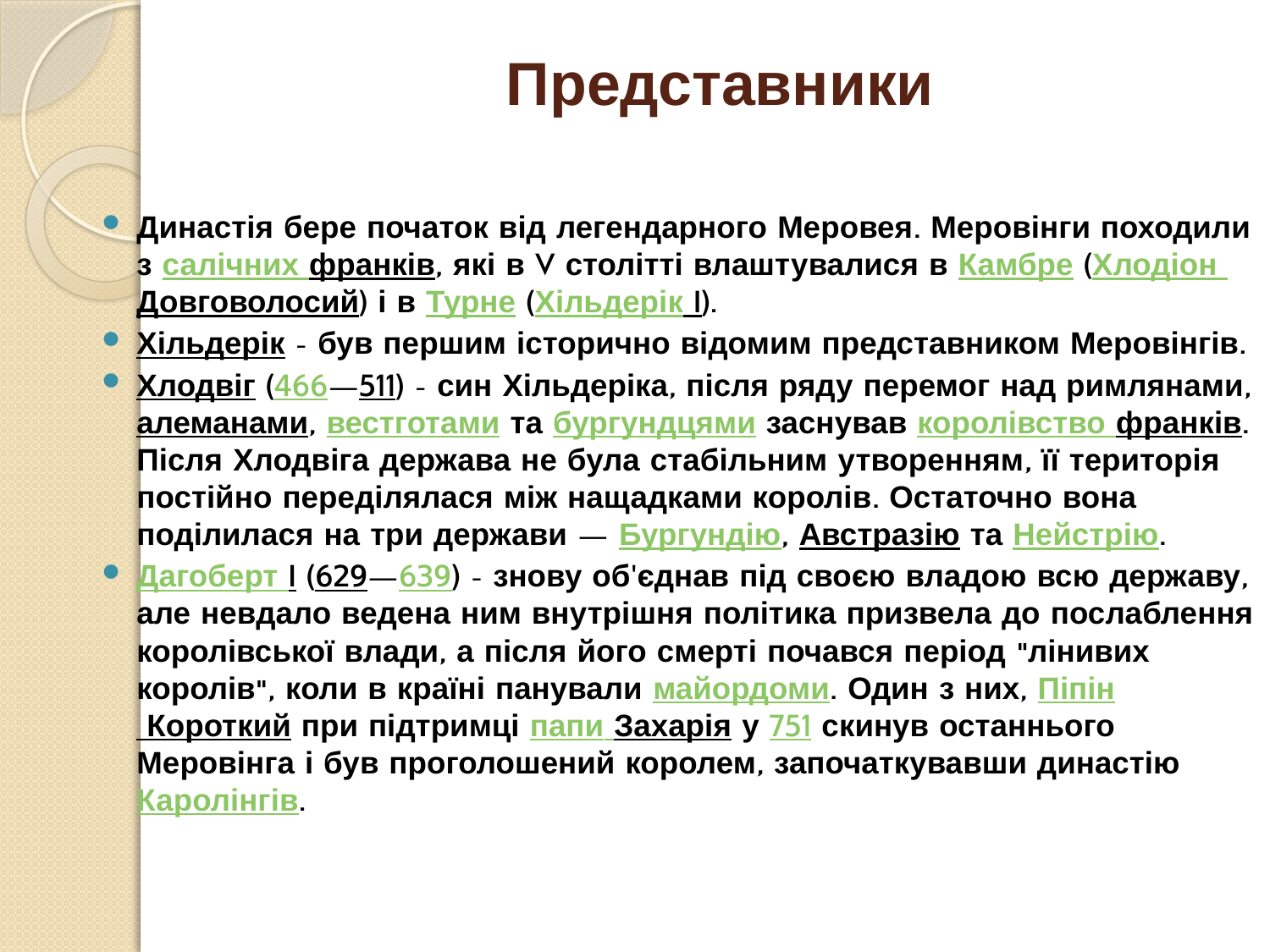

# Представники
Династія бере початок від легендарного Меровея. Меровінги походили з салічних франків, які в V столітті влаштувалися в Камбре (Хлодіон Довговолосий) і в Турне (Хільдерік I).
Хільдерік - був першим історично відомим представником Меровінгів.
Хлодвіг (466—511) - син Хільдеріка, після ряду перемог над римлянами, алеманами, вестготами та бургундцями заснував королівство франків. Після Хлодвіга держава не була стабільним утворенням, її територія постійно переділялася між нащадками королів. Остаточно вона поділилася на три держави — Бургундію, Австразію та Нейстрію.
Дагоберт I (629—639) - знову об'єднав під своєю владою всю державу, але невдало ведена ним внутрішня політика призвела до послаблення королівської влади, а після його смерті почався період "лінивих королів", коли в країні панували майордоми. Один з них, Піпін Короткий при підтримці папи Захарія у 751 скинув останнього Меровінга і був проголошений королем, започаткувавши династію Каролінгів.